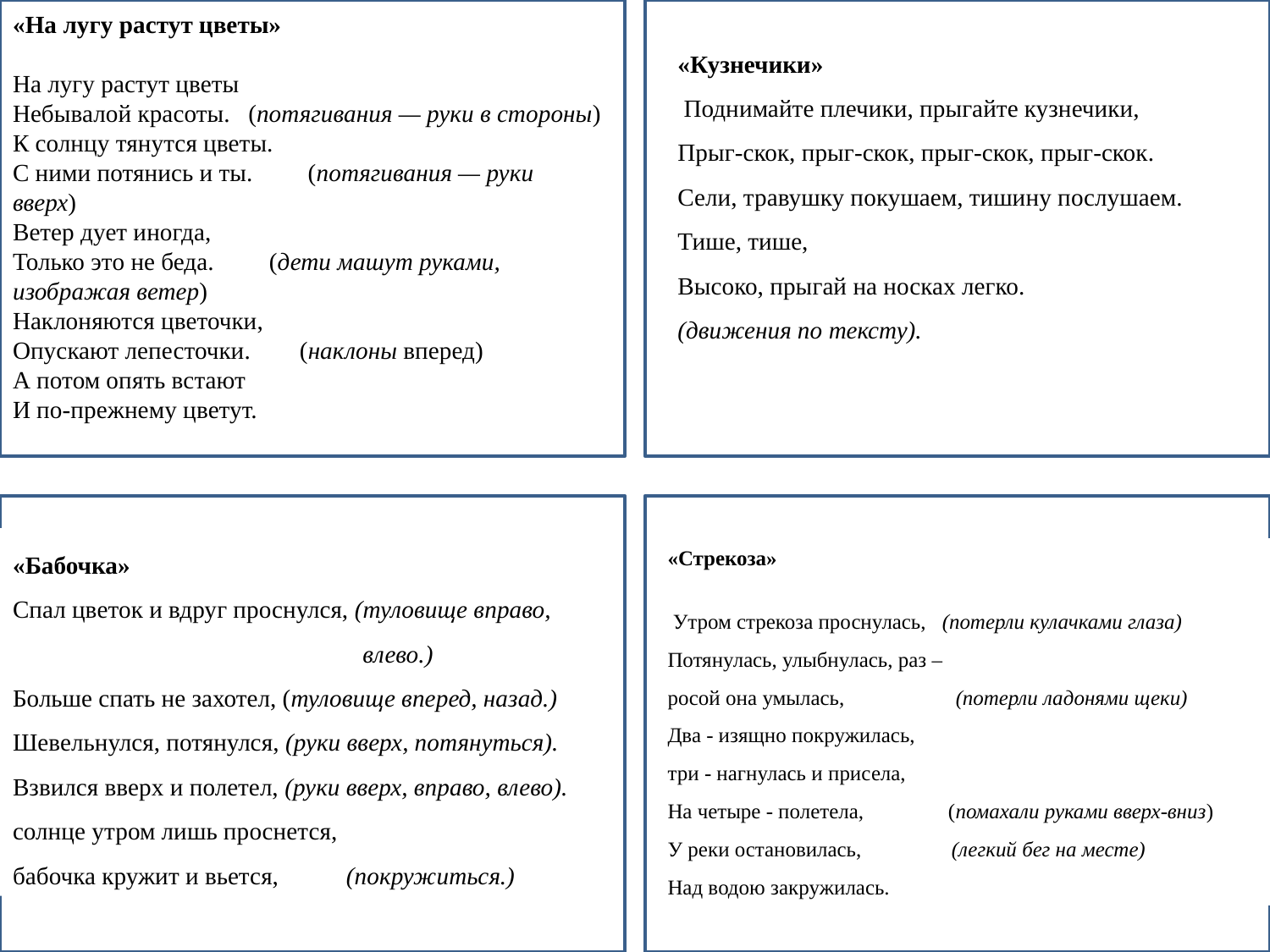

«На лугу растут цветы»

На лугу растут цветы
Небывалой красоты.   (потягивания — руки в стороны)
К солнцу тянутся цветы.
С ними потянись и ты.         (потягивания — руки вверх)
Ветер дует иногда,
Только это не беда.         (дети машут руками, изображая ветер)
Наклоняются цветочки,
Опускают лепесточки.        (наклоны вперед)
А потом опять встают
И по-прежнему цветут.

«Кузнечики»
 Поднимайте плечики, прыгайте кузнечики,
Прыг-скок, прыг-скок, прыг-скок, прыг-скок.
Сели, травушку покушаем, тишину послушаем.
Тише, тише,
Высоко, прыгай на носках легко.
(движения по тексту).

«Бабочка»
Спал цветок и вдруг проснулся, (туловище вправо,
                                                         влево.)
Больше спать не захотел, (туловище вперед, назад.)
Шевельнулся, потянулся, (руки вверх, потянуться).
Взвился вверх и полетел, (руки вверх, вправо, влево).
солнце утром лишь проснется,
бабочка кружит и вьется,           (покружиться.)
«Стрекоза»

 Утром стрекоза проснулась,   (потерли кулачками глаза)
Потянулась, улыбнулась, раз –
росой она умылась,                     (потерли ладонями щеки)
Два - изящно покружилась,
три - нагнулась и присела,
На четыре - полетела,                (помахали руками вверх-вниз)
У реки остановилась,                 (легкий бег на месте)
Над водою закружилась.